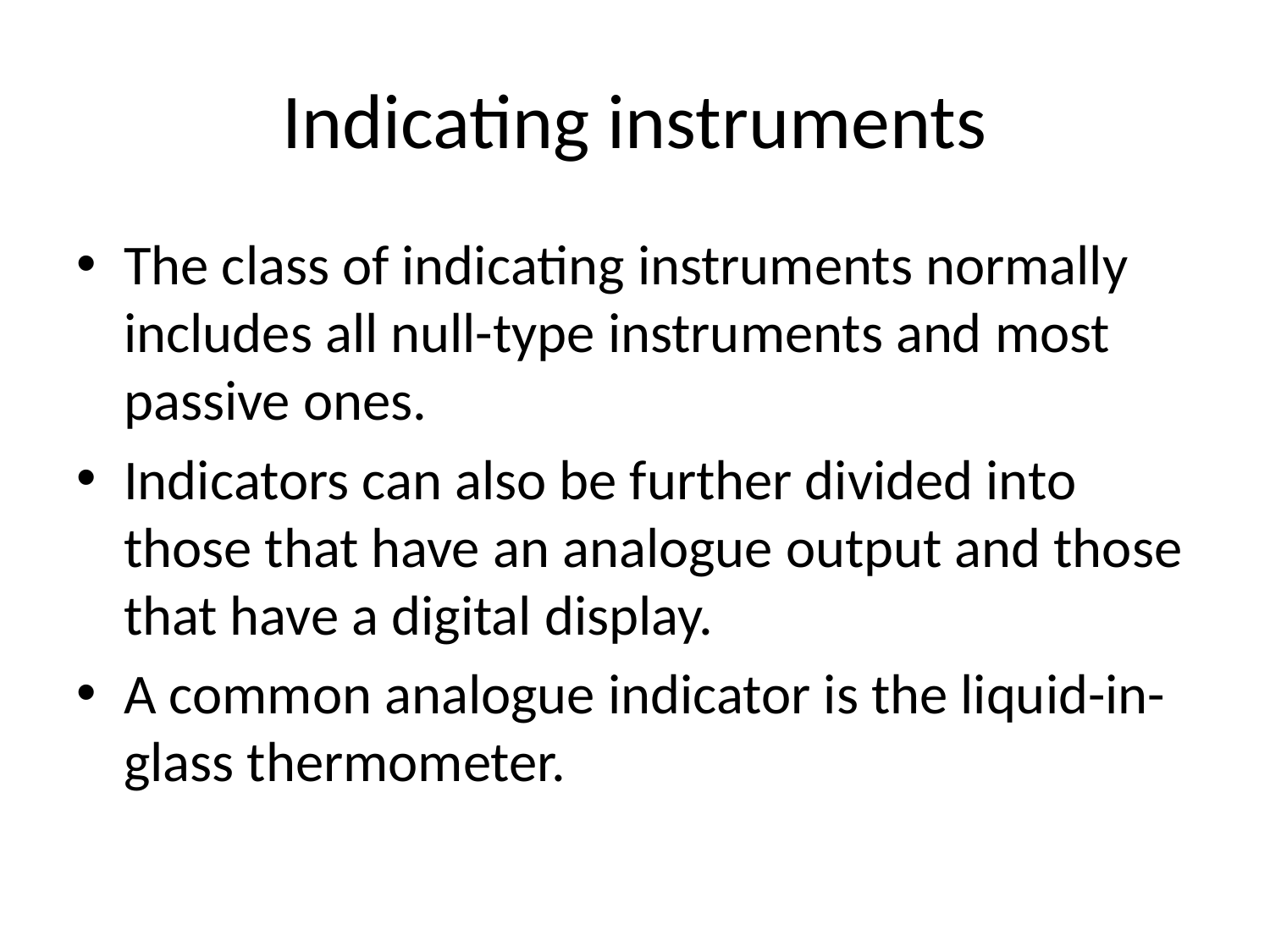

# Indicating instruments
The class of indicating instruments normally includes all null-type instruments and most passive ones.
Indicators can also be further divided into those that have an analogue output and those that have a digital display.
A common analogue indicator is the liquid-in-glass thermometer.